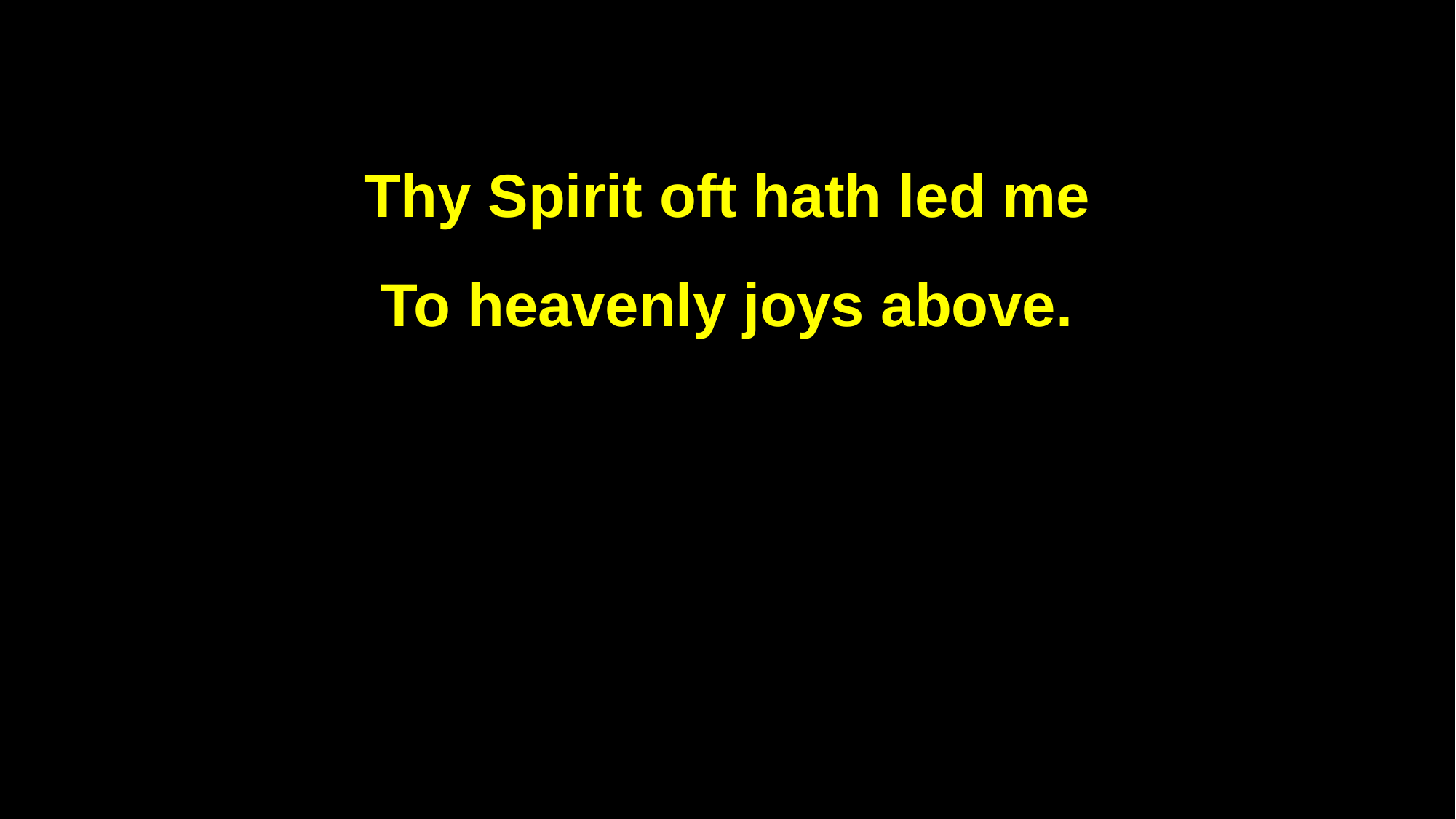

Thy Spirit oft hath led me
To heavenly joys above.